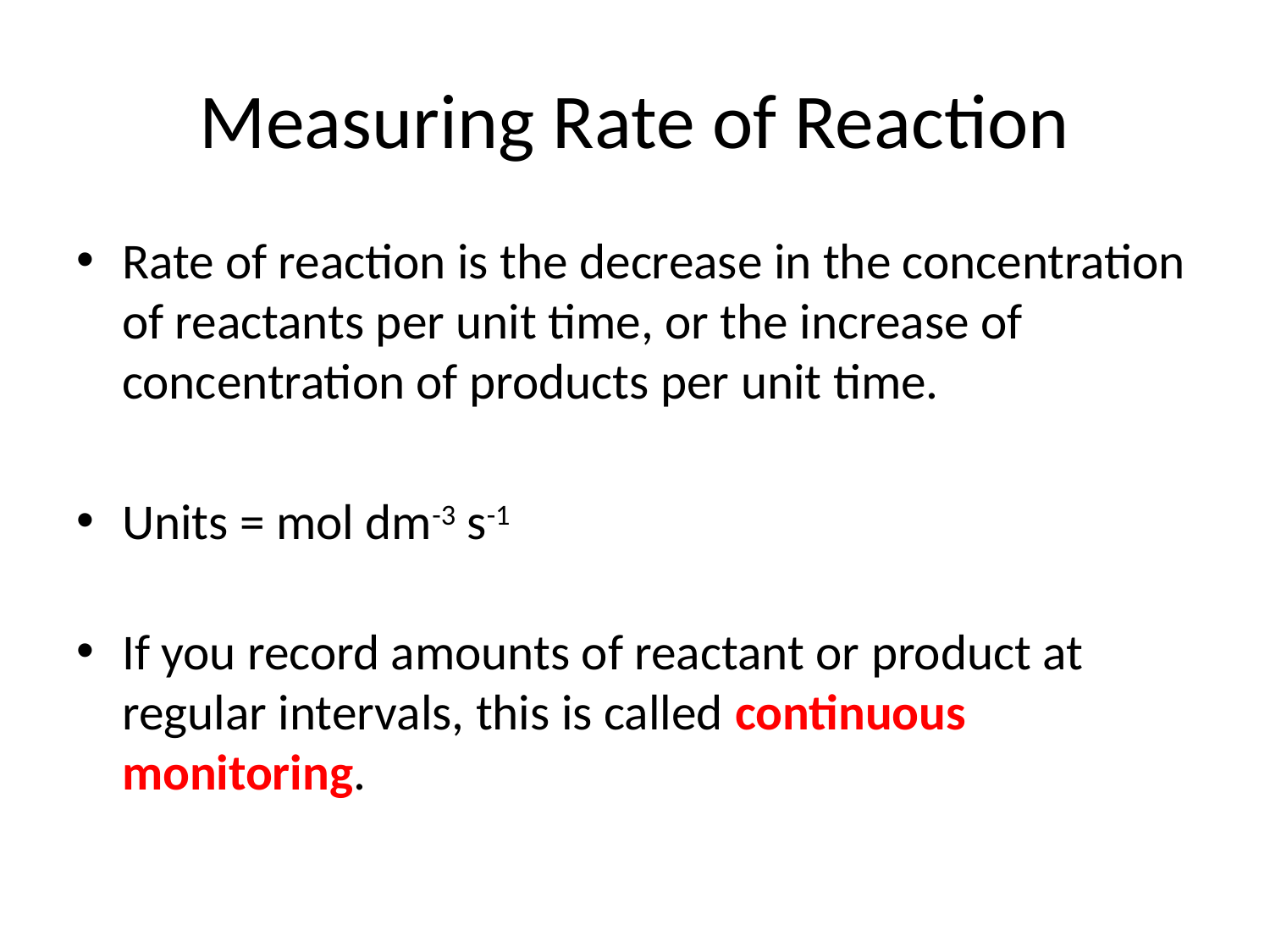

# Measuring Rate of Reaction
Rate of reaction is the decrease in the concentration of reactants per unit time, or the increase of concentration of products per unit time.

Units = mol dm-3 s-1

If you record amounts of reactant or product at regular intervals, this is called continuous monitoring.